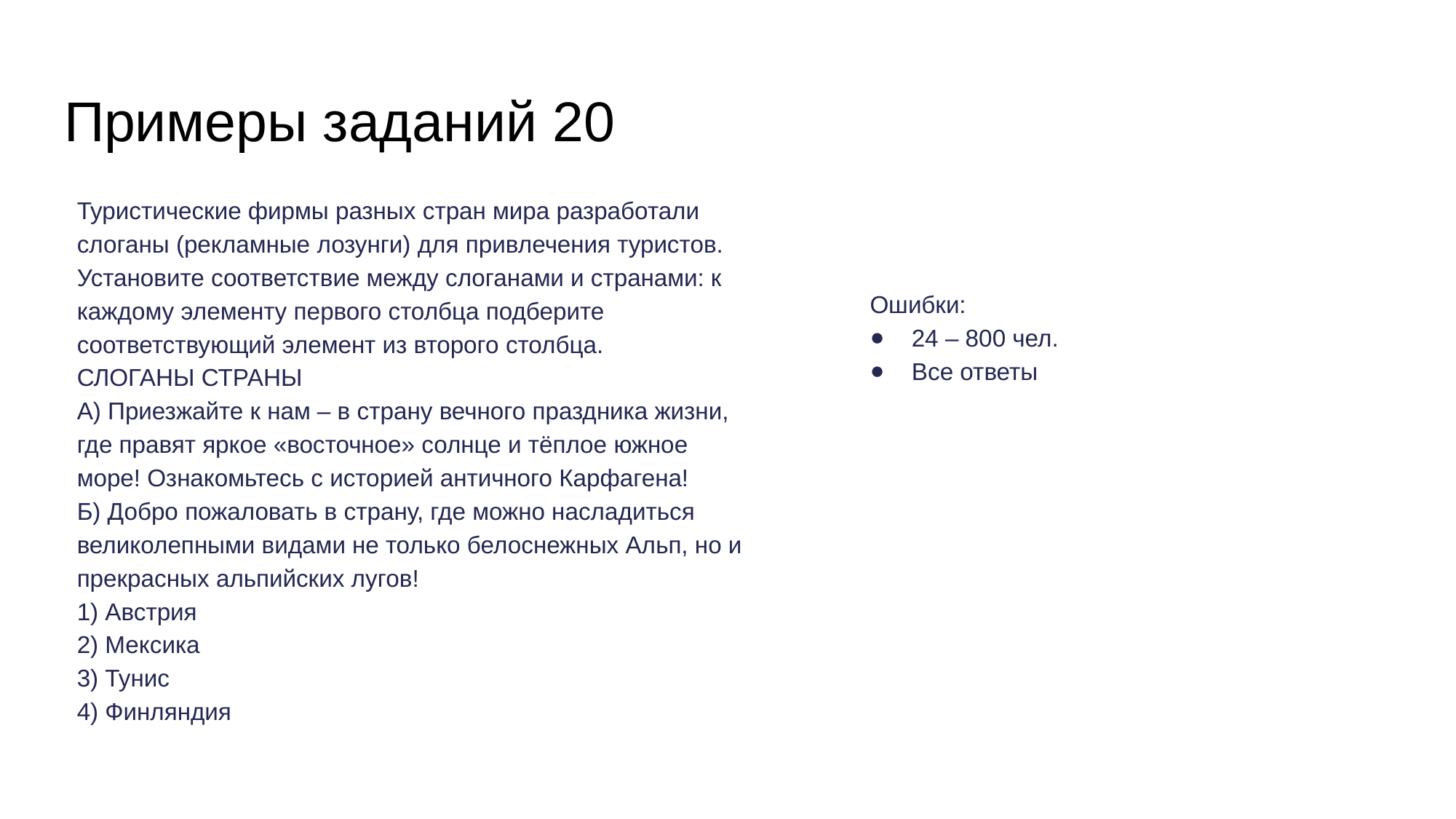

# Примеры заданий 20
Туристические фирмы разных стран мира разработали слоганы (рекламные лозунги) для привлечения туристов. Установите соответствие между слоганами и странами: к каждому элементу первого столбца подберите
соответствующий элемент из второго столбца.
СЛОГАНЫ СТРАНЫ
А) Приезжайте к нам – в страну вечного праздника жизни, где правят яркое «восточное» солнце и тёплое южное
море! Ознакомьтесь с историей античного Карфагена!
Б) Добро пожаловать в страну, где можно насладиться великолепными видами не только белоснежных Альп, но и
прекрасных альпийских лугов!
1) Австрия
2) Мексика
3) Тунис
4) Финляндия
Ошибки:
24 – 800 чел.
Все ответы